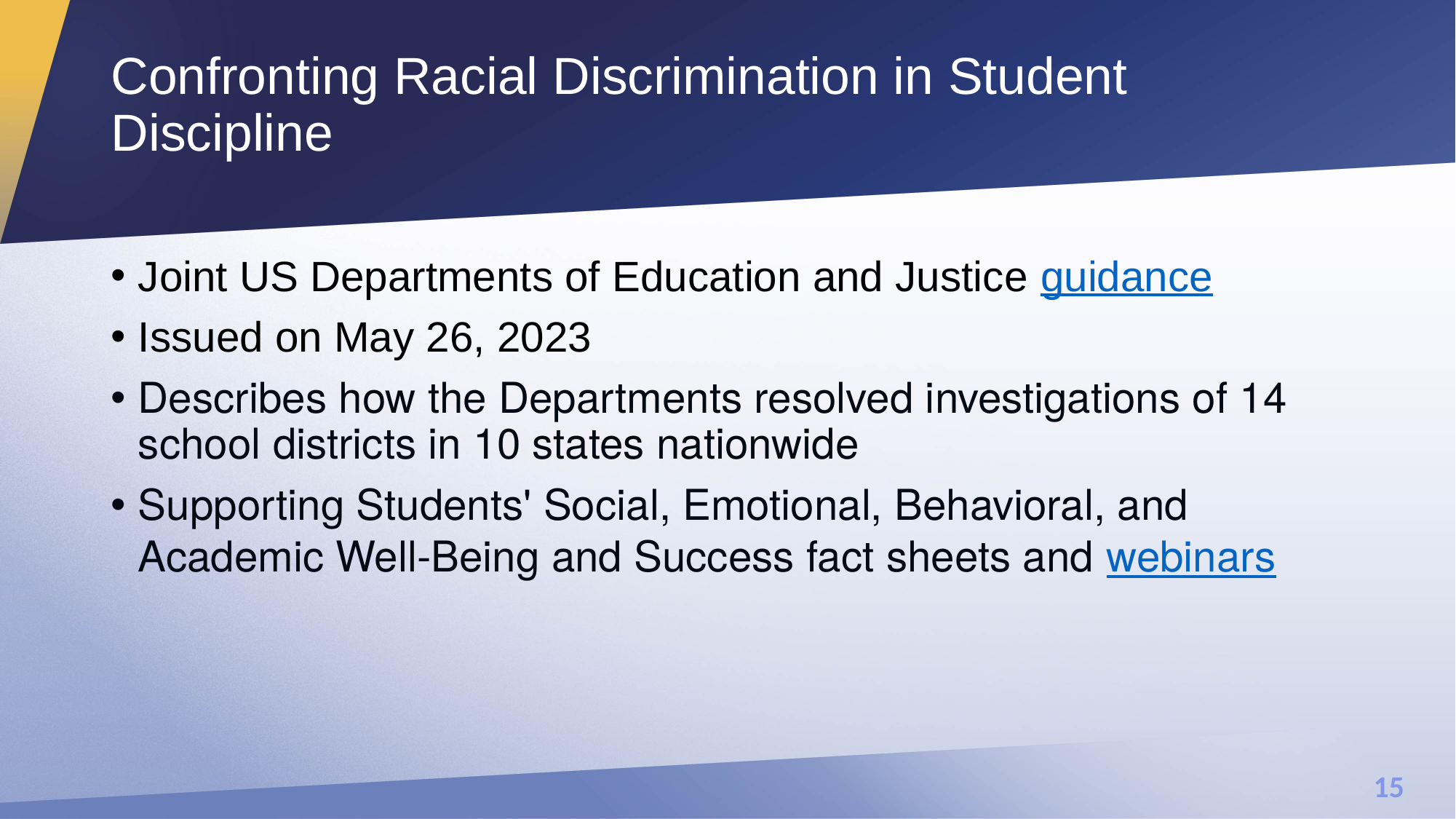

# Confronting Racial Discrimination in Student Discipline
Joint US Departments of Education and Justice guidance
Issued on May 26, 2023
Describes how the Departments resolved investigations of 14 school districts in 10 states nationwide
Supporting Students' Social, Emotional, Behavioral, and Academic Well-Being and Success fact sheets and webinars